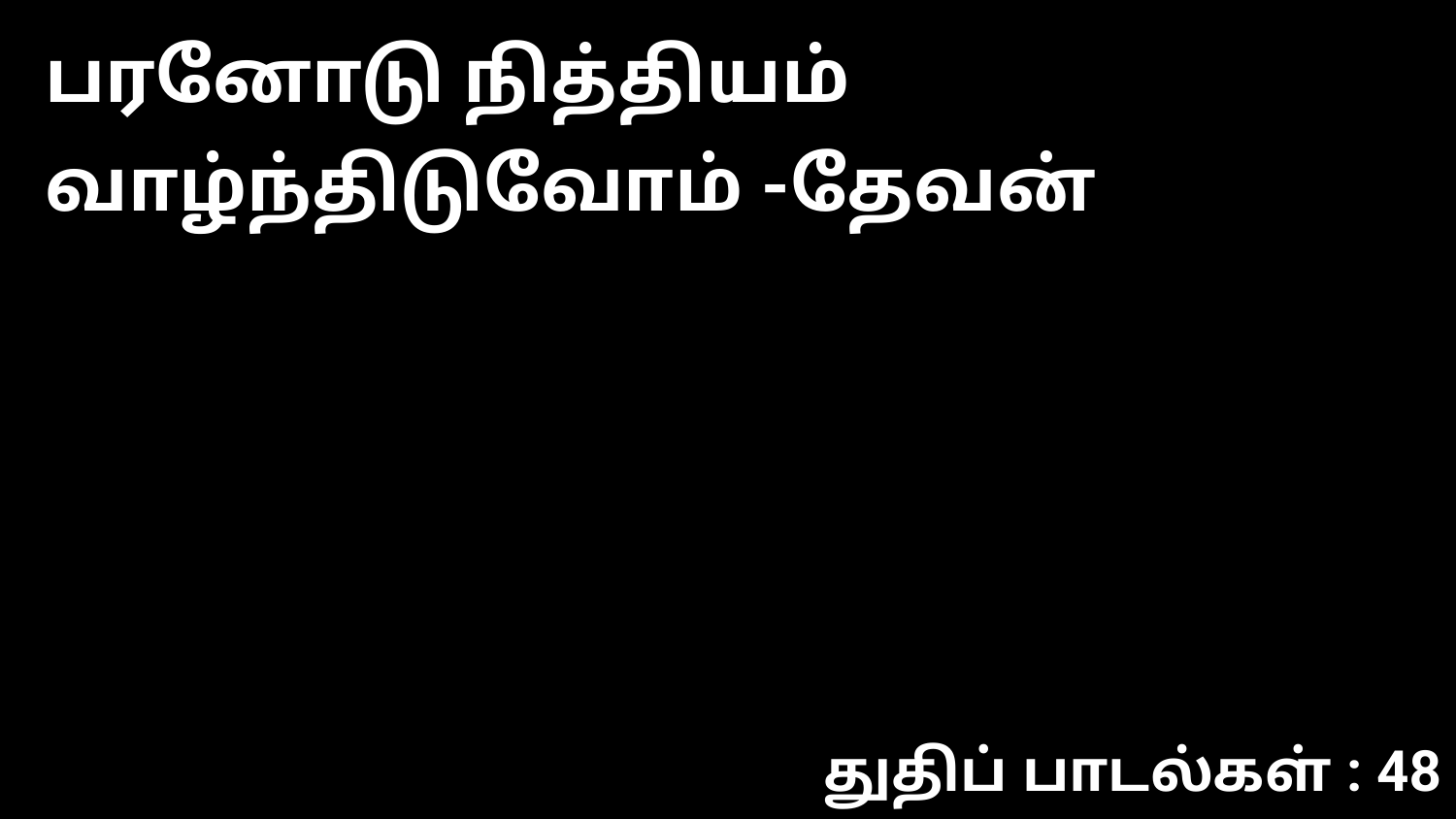

பரனோடு நித்தியம் வாழ்ந்திடுவோம் -தேவன்
துதிப் பாடல்கள் : 48